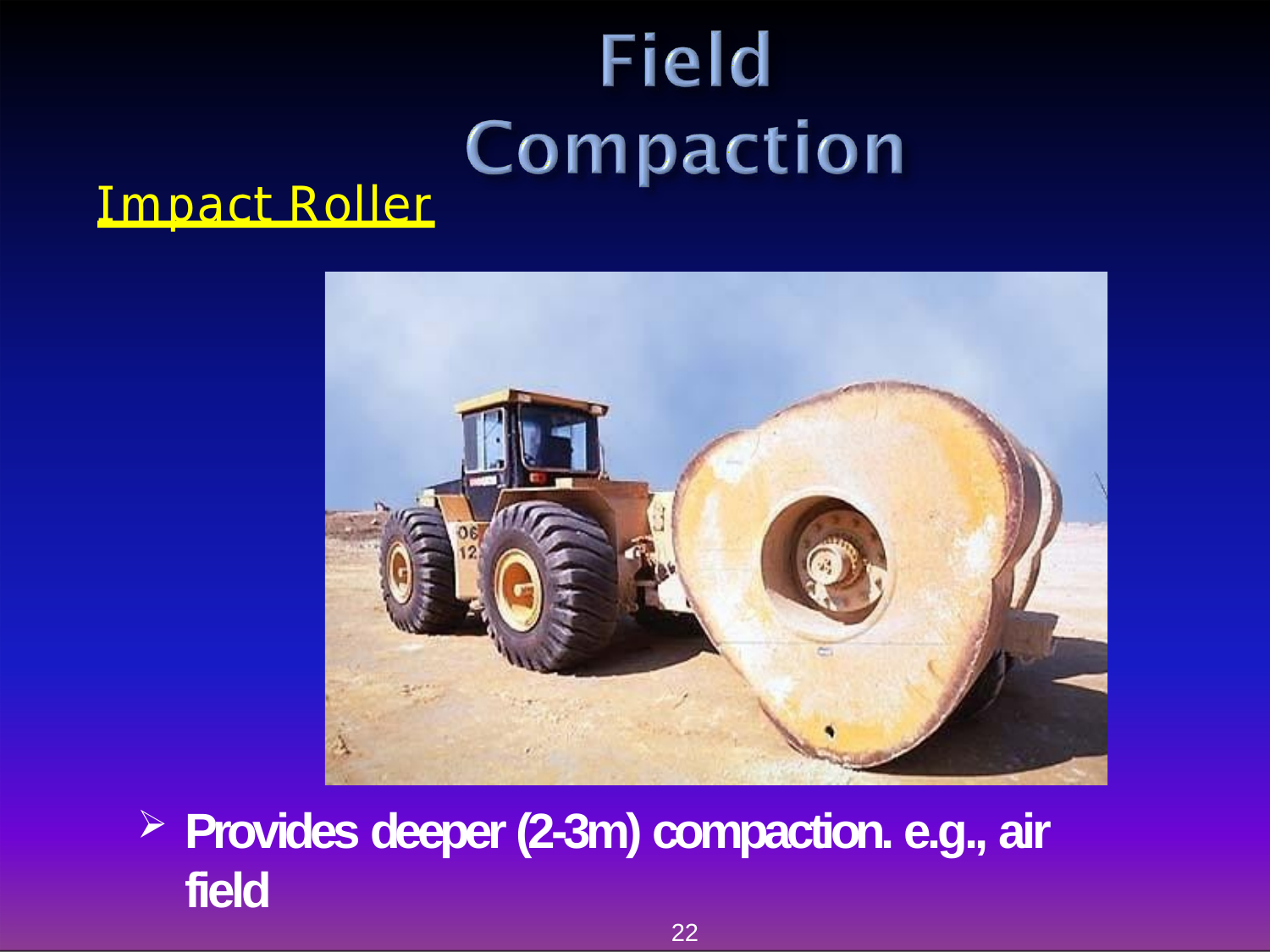

# Impact Roller

Provides deeper (2-3m) compaction. e.g., air field
22